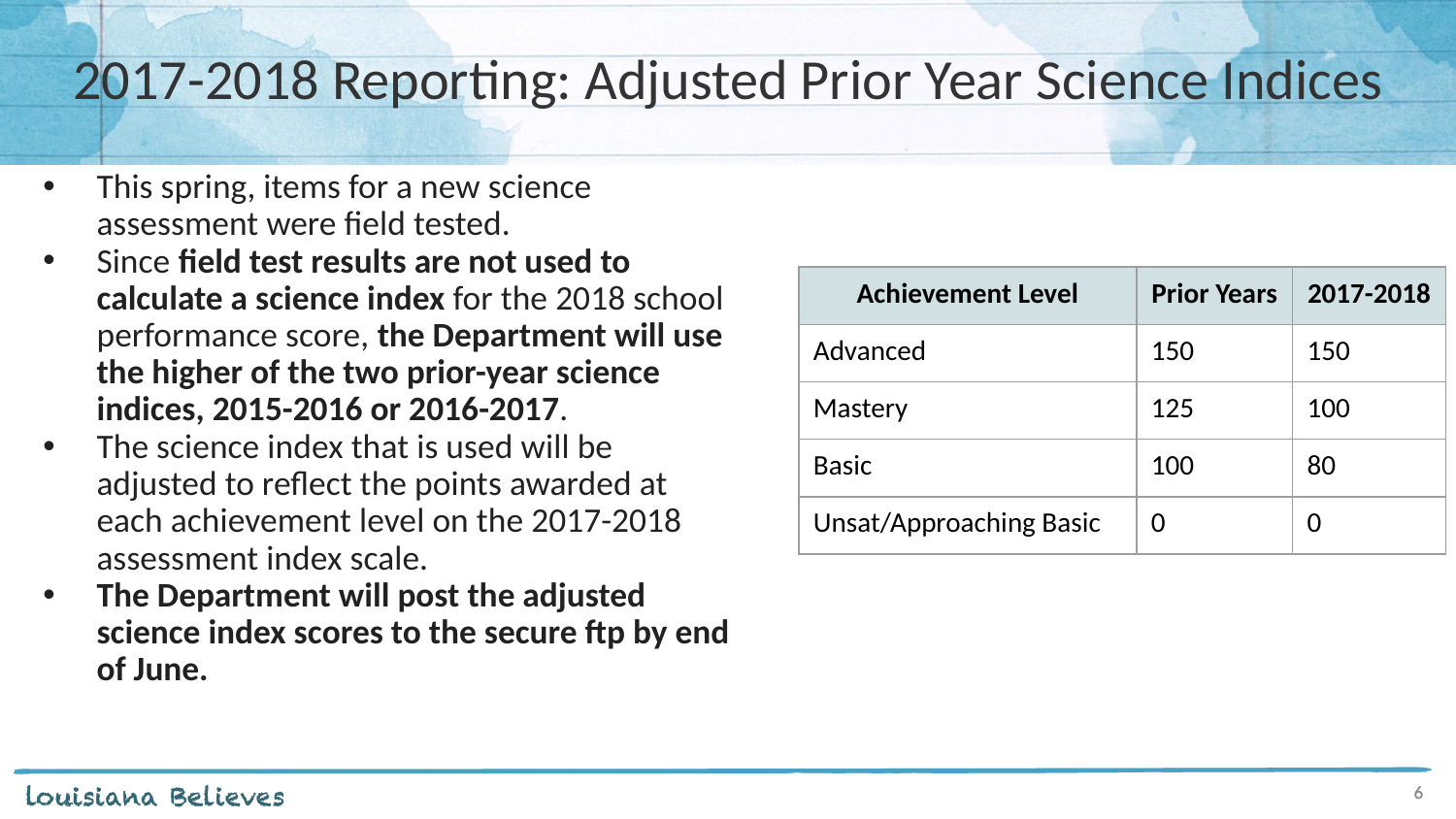

# 2017-2018 Reporting: Adjusted Prior Year Science Indices
This spring, items for a new science assessment were field tested.
Since field test results are not used to calculate a science index for the 2018 school performance score, the Department will use the higher of the two prior-year science indices, 2015-2016 or 2016-2017.
The science index that is used will be adjusted to reflect the points awarded at each achievement level on the 2017-2018 assessment index scale.
The Department will post the adjusted science index scores to the secure ftp by end of June.

| Achievement Level | Prior Years | 2017-2018 |
| --- | --- | --- |
| Advanced | 150 | 150 |
| Mastery | 125 | 100 |
| Basic | 100 | 80 |
| Unsat/Approaching Basic | 0 | 0 |
6